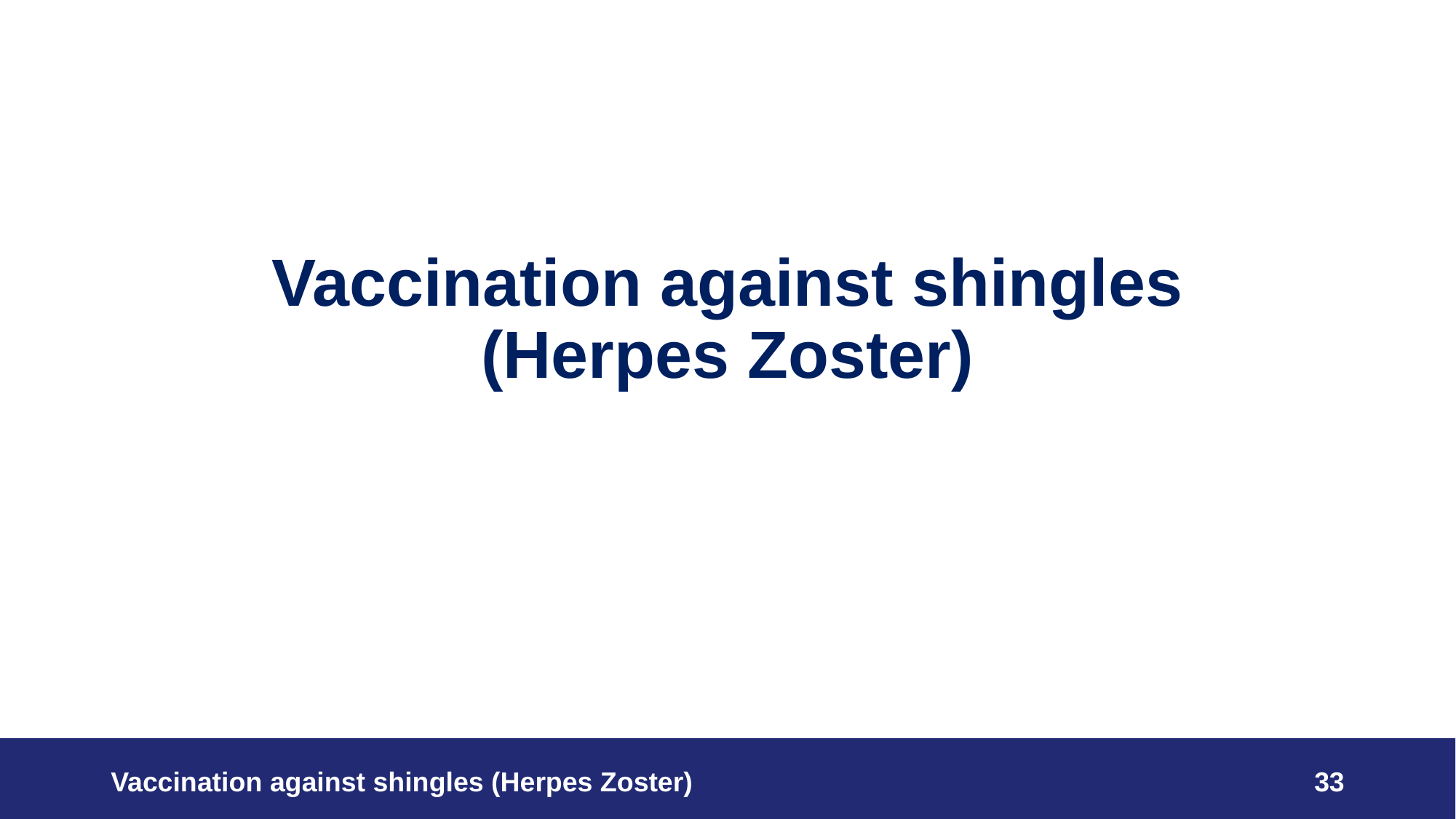

# Vaccination against shingles (Herpes Zoster)
Vaccination against shingles (Herpes Zoster)
33